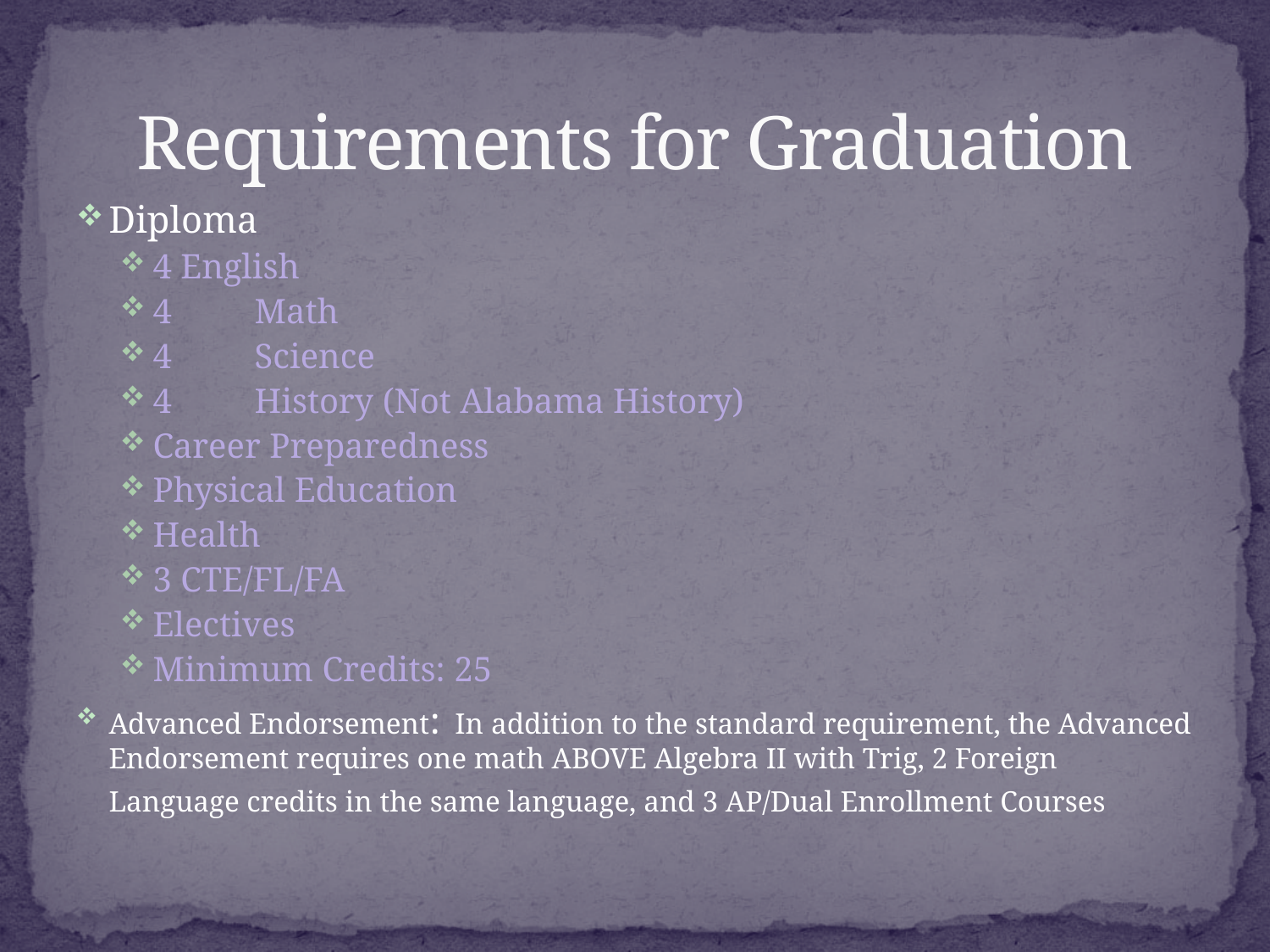

# Requirements for Graduation
Diploma
4 English
4	Math
4	Science
4	History (Not Alabama History)
Career Preparedness
Physical Education
Health
3 CTE/FL/FA
Electives
Minimum Credits: 25
Advanced Endorsement:  In addition to the standard requirement, the Advanced Endorsement requires one math ABOVE Algebra II with Trig, 2 Foreign Language credits in the same language, and 3 AP/Dual Enrollment Courses